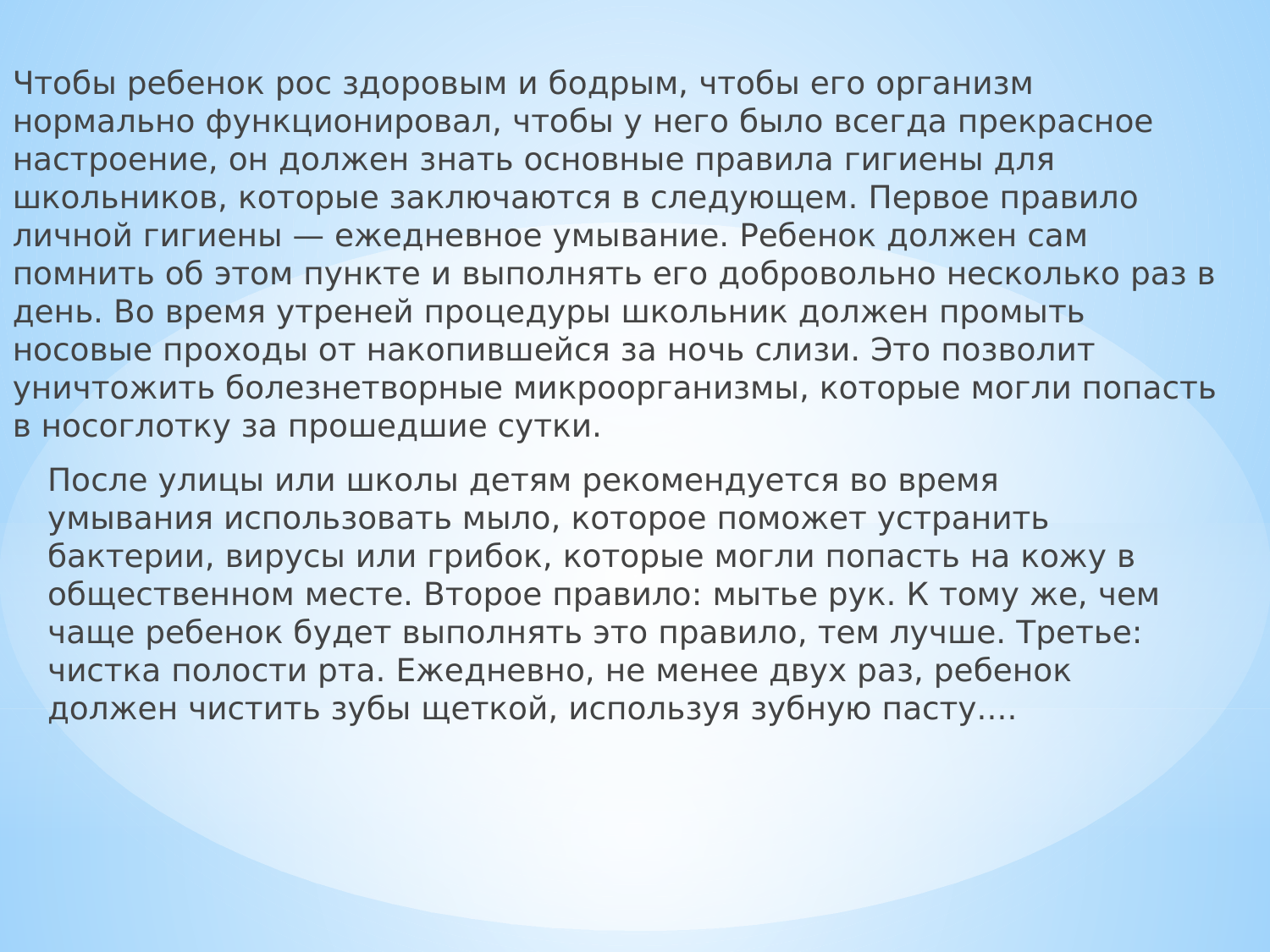

Чтобы ребенок рос здоровым и бодрым, чтобы его организм нормально функционировал, чтобы у него было всегда прекрасное настроение, он должен знать основные правила гигиены для школьников, которые заключаются в следующем. Первое правило личной гигиены — ежедневное умывание. Ребенок должен сам помнить об этом пункте и выполнять его добровольно несколько раз в день. Во время утреней процедуры школьник должен промыть носовые проходы от накопившейся за ночь слизи. Это позволит уничтожить болезнетворные микроорганизмы, которые могли попасть в носоглотку за прошедшие сутки.
После улицы или школы детям рекомендуется во время умывания использовать мыло, которое поможет устранить бактерии, вирусы или грибок, которые могли попасть на кожу в общественном месте. Второе правило: мытье рук. К тому же, чем чаще ребенок будет выполнять это правило, тем лучше. Третье: чистка полости рта. Ежедневно, не менее двух раз, ребенок должен чистить зубы щеткой, используя зубную пасту....